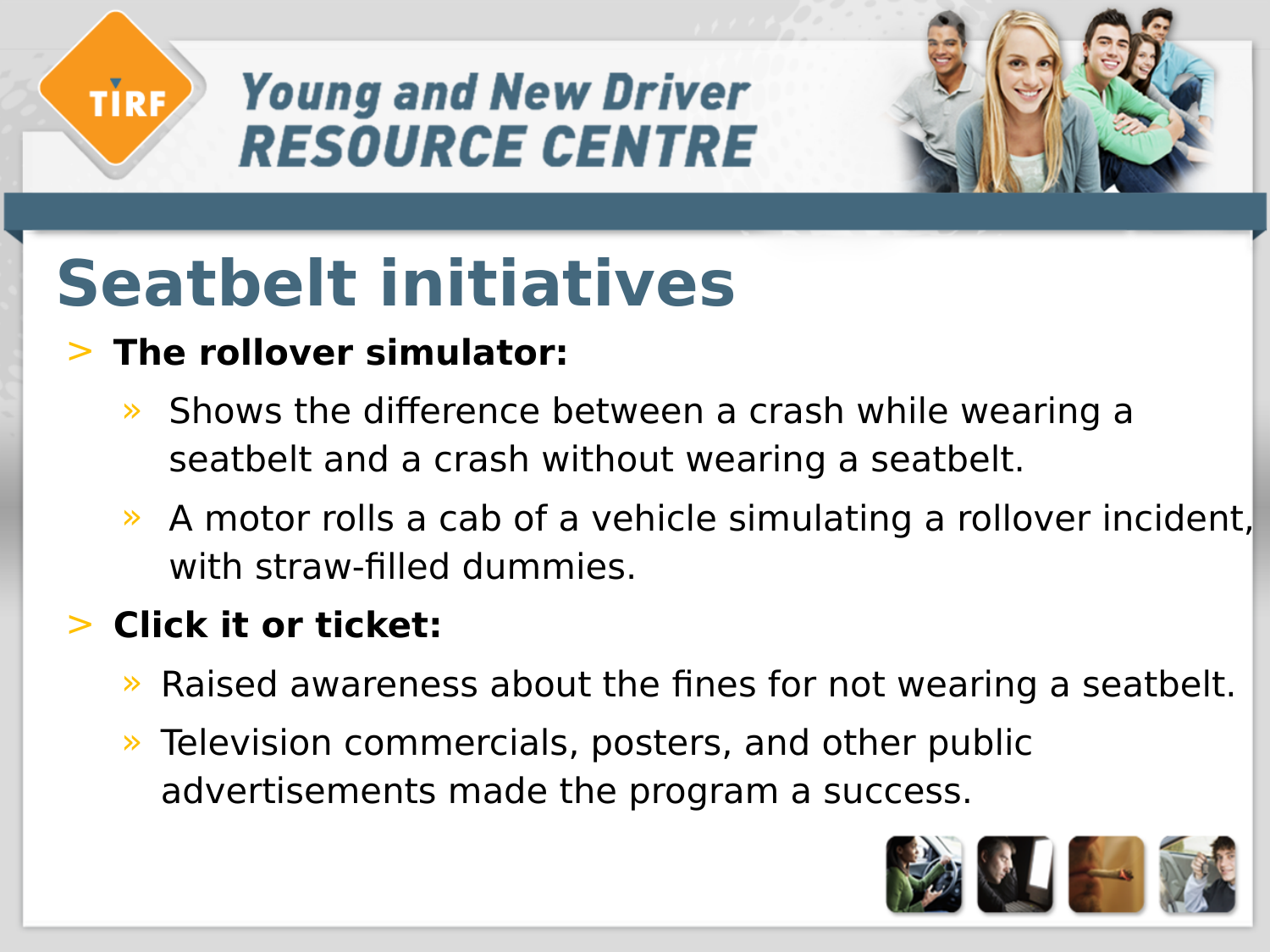

# Seatbelt initiatives
The rollover simulator:
Shows the difference between a crash while wearing a seatbelt and a crash without wearing a seatbelt.
A motor rolls a cab of a vehicle simulating a rollover incident, with straw-filled dummies.
Click it or ticket:
Raised awareness about the fines for not wearing a seatbelt.
Television commercials, posters, and other public advertisements made the program a success.